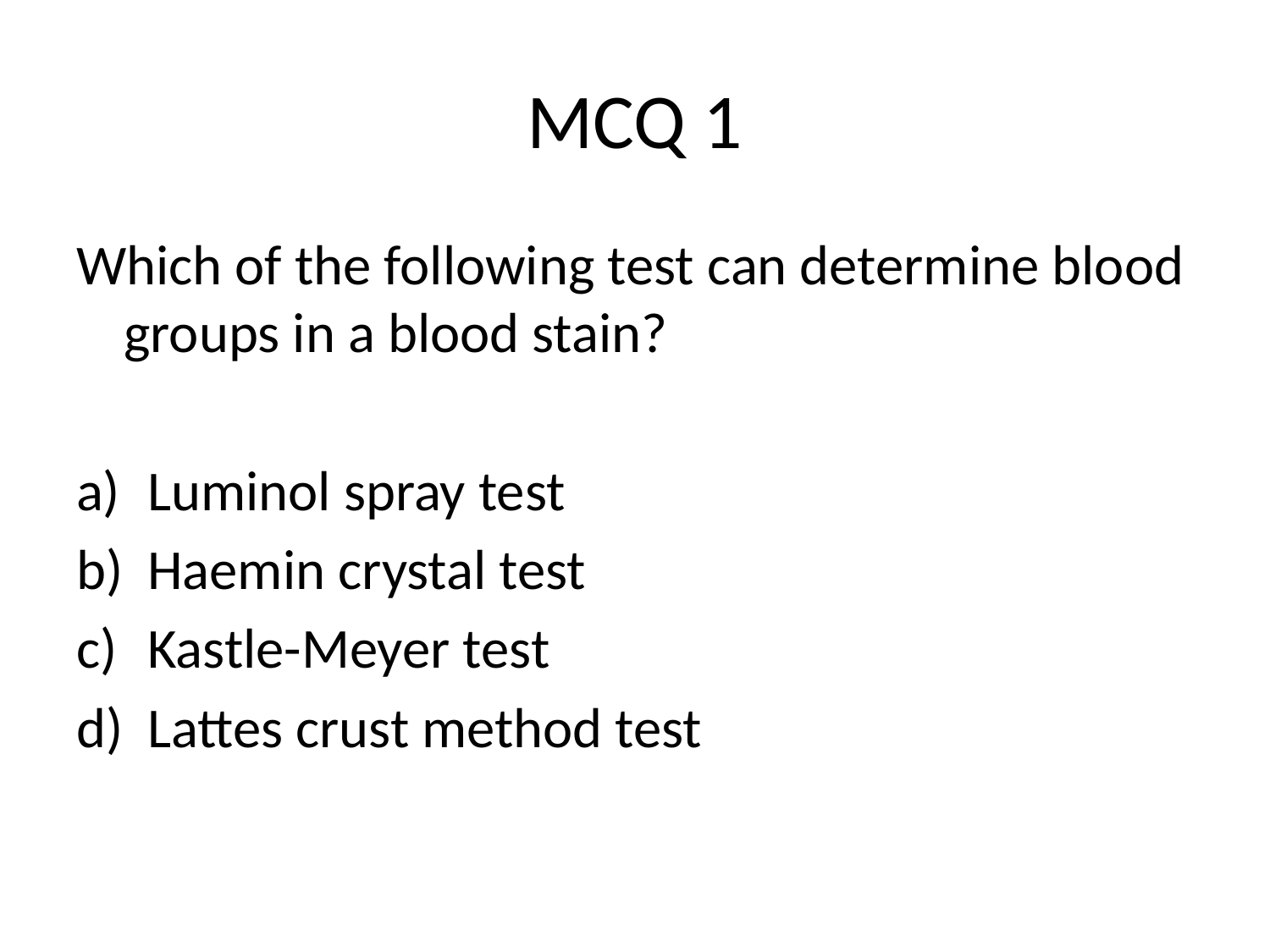

# MCQ 1
Which of the following test can determine blood groups in a blood stain?

Luminol spray test
Haemin crystal test
Kastle-Meyer test
Lattes crust method test